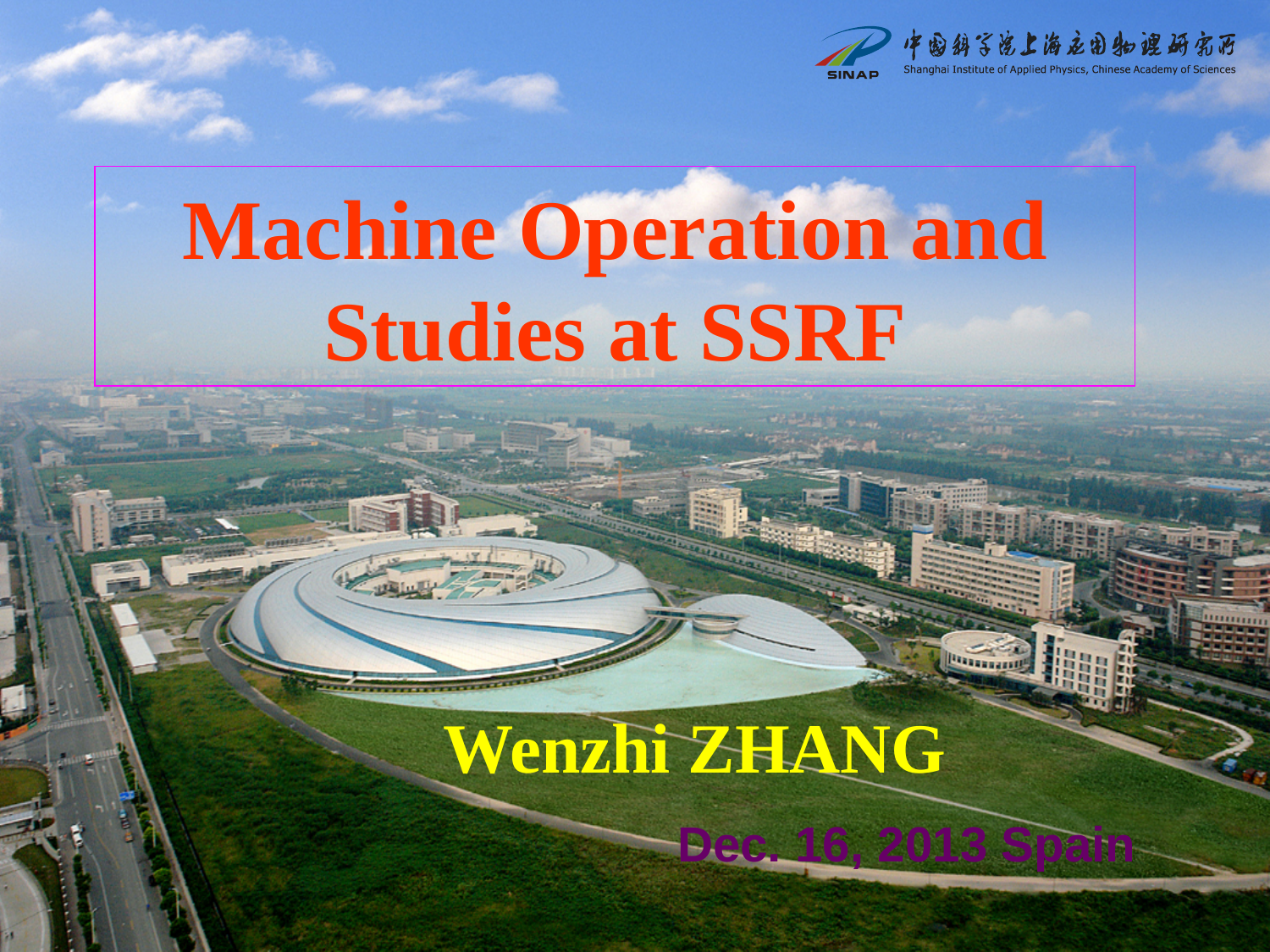

# Machine Operation and Studies at SSRF
Wenzhi ZHANG
Dec. 16, 2013 Spain